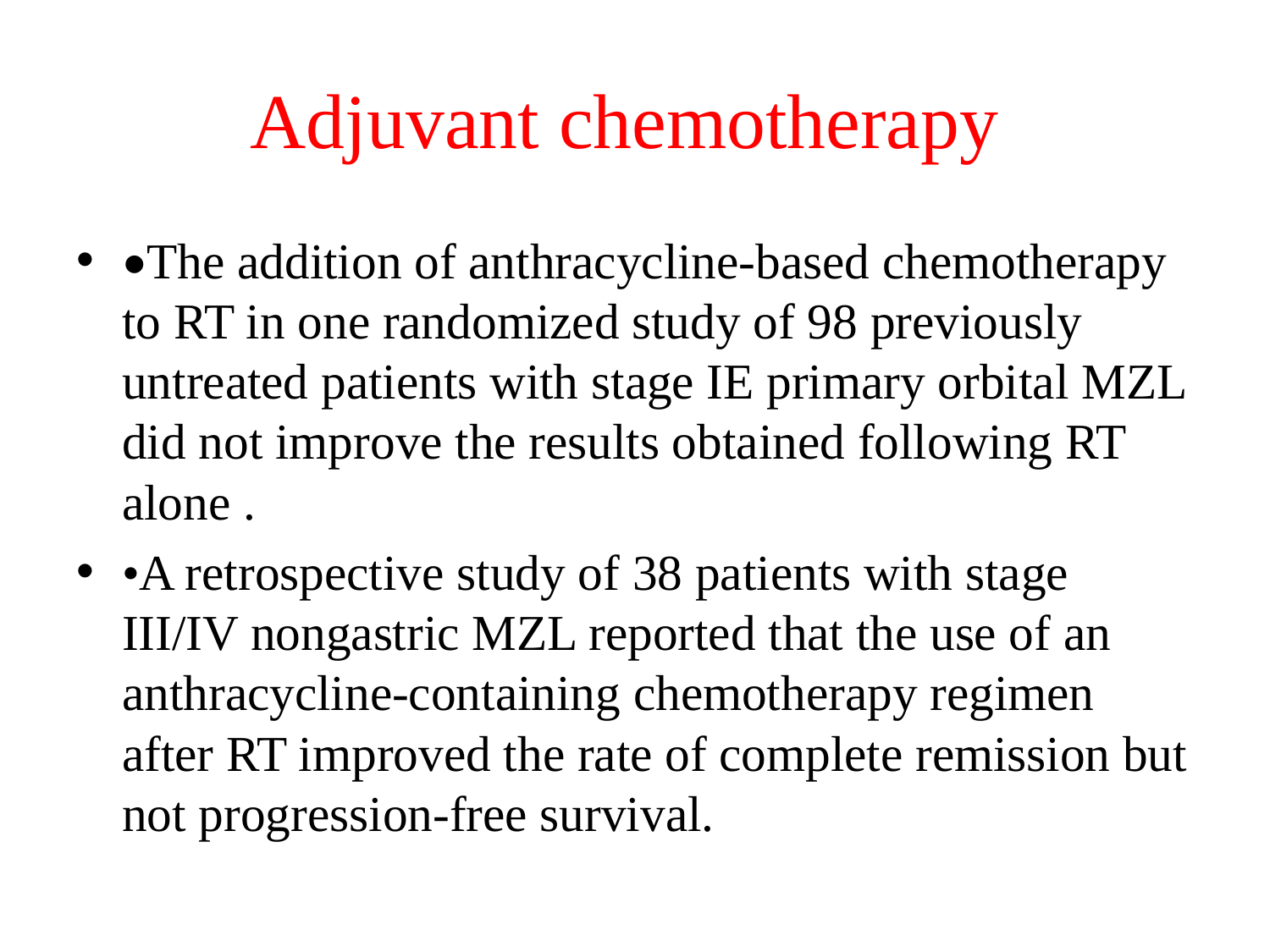

# Adjuvant chemotherapy
•The addition of anthracycline-based chemotherapy to RT in one randomized study of 98 previously untreated patients with stage IE primary orbital MZL did not improve the results obtained following RT alone .
•A retrospective study of 38 patients with stage III/IV nongastric MZL reported that the use of an anthracycline-containing chemotherapy regimen after RT improved the rate of complete remission but not progression-free survival.